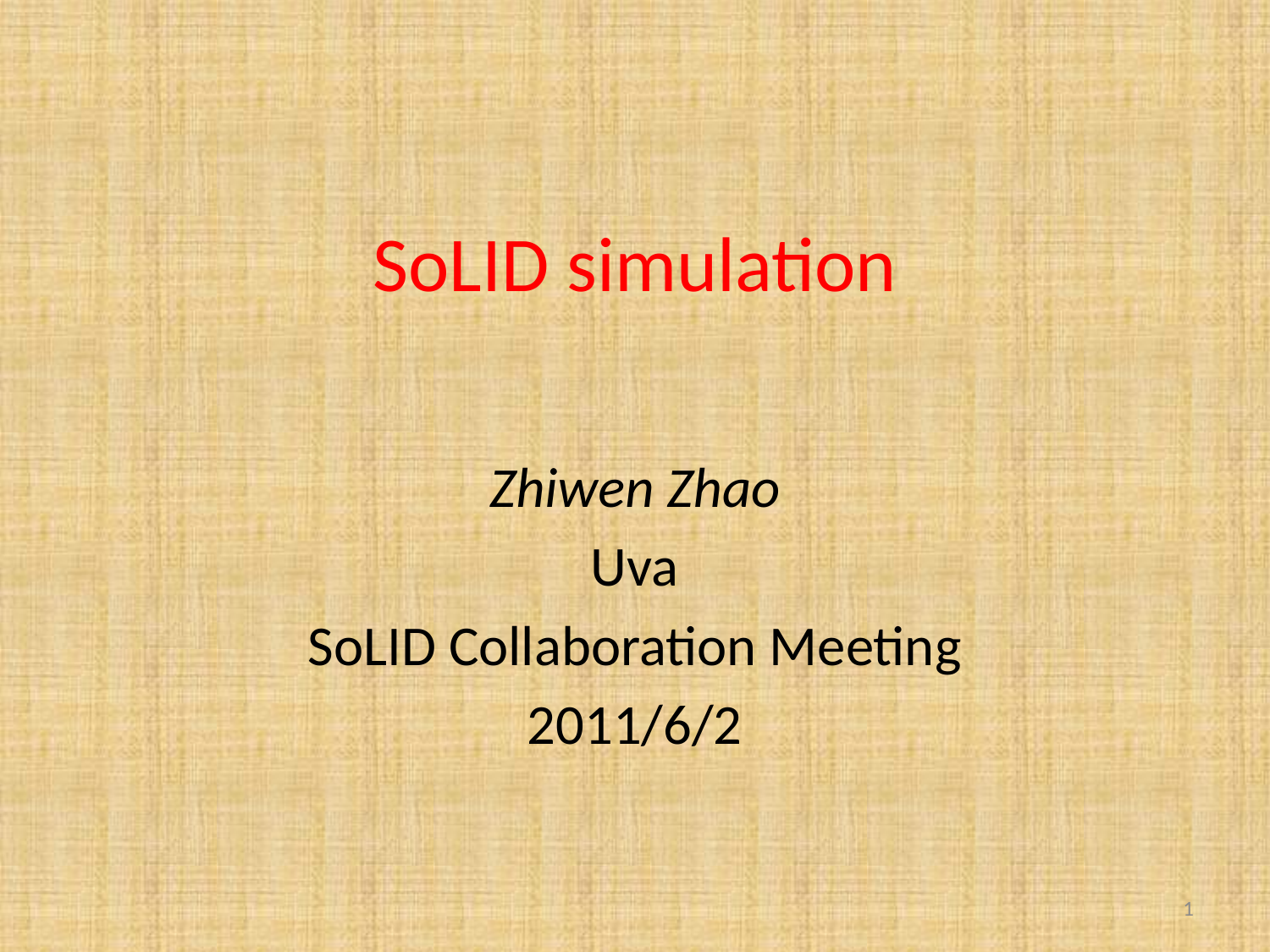

# SoLID simulation
Zhiwen Zhao
Uva
SoLID Collaboration Meeting
2011/6/2
1